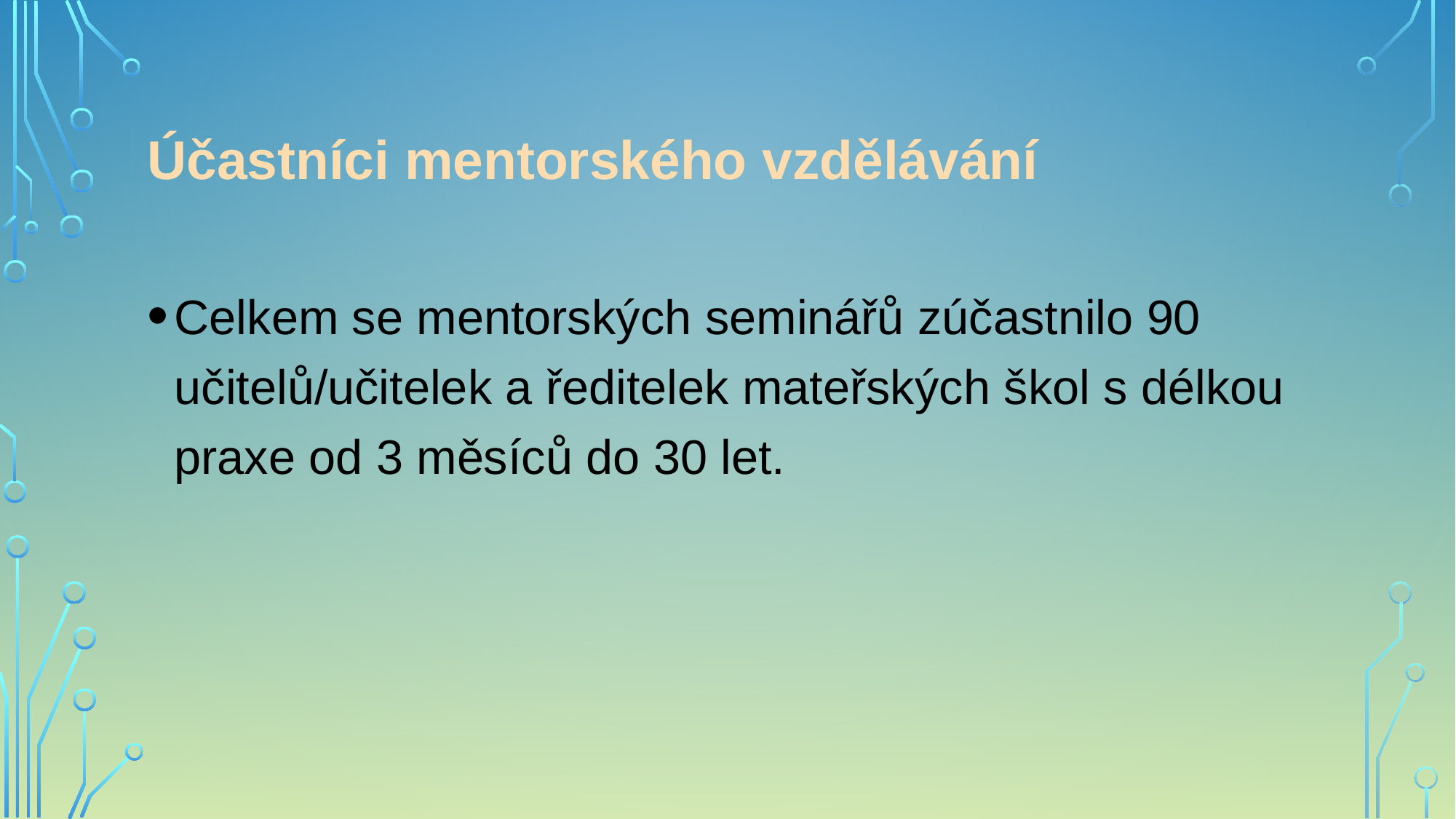

# Účastníci mentorského vzdělávání
Celkem se mentorských seminářů zúčastnilo 90 učitelů/učitelek a ředitelek mateřských škol s délkou praxe od 3 měsíců do 30 let.